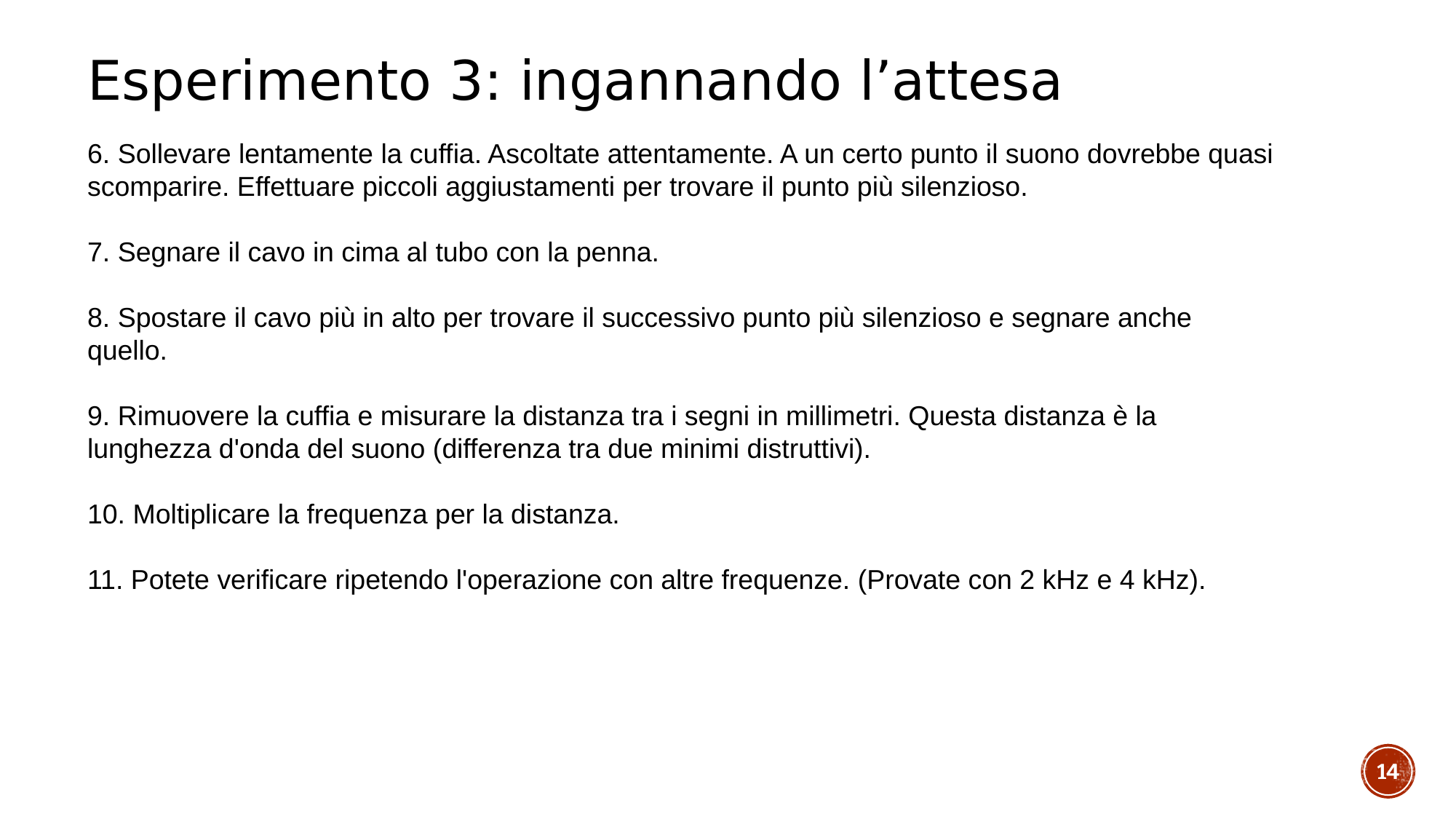

Esperimento 3: ingannando l’attesa
6. Sollevare lentamente la cuffia. Ascoltate attentamente. A un certo punto il suono dovrebbe quasi scomparire. Effettuare piccoli aggiustamenti per trovare il punto più silenzioso.

7. Segnare il cavo in cima al tubo con la penna.

8. Spostare il cavo più in alto per trovare il successivo punto più silenzioso e segnare anche quello.

9. Rimuovere la cuffia e misurare la distanza tra i segni in millimetri. Questa distanza è la lunghezza d'onda del suono (differenza tra due minimi distruttivi).

10. Moltiplicare la frequenza per la distanza.

11. Potete verificare ripetendo l'operazione con altre frequenze. (Provate con 2 kHz e 4 kHz).
14